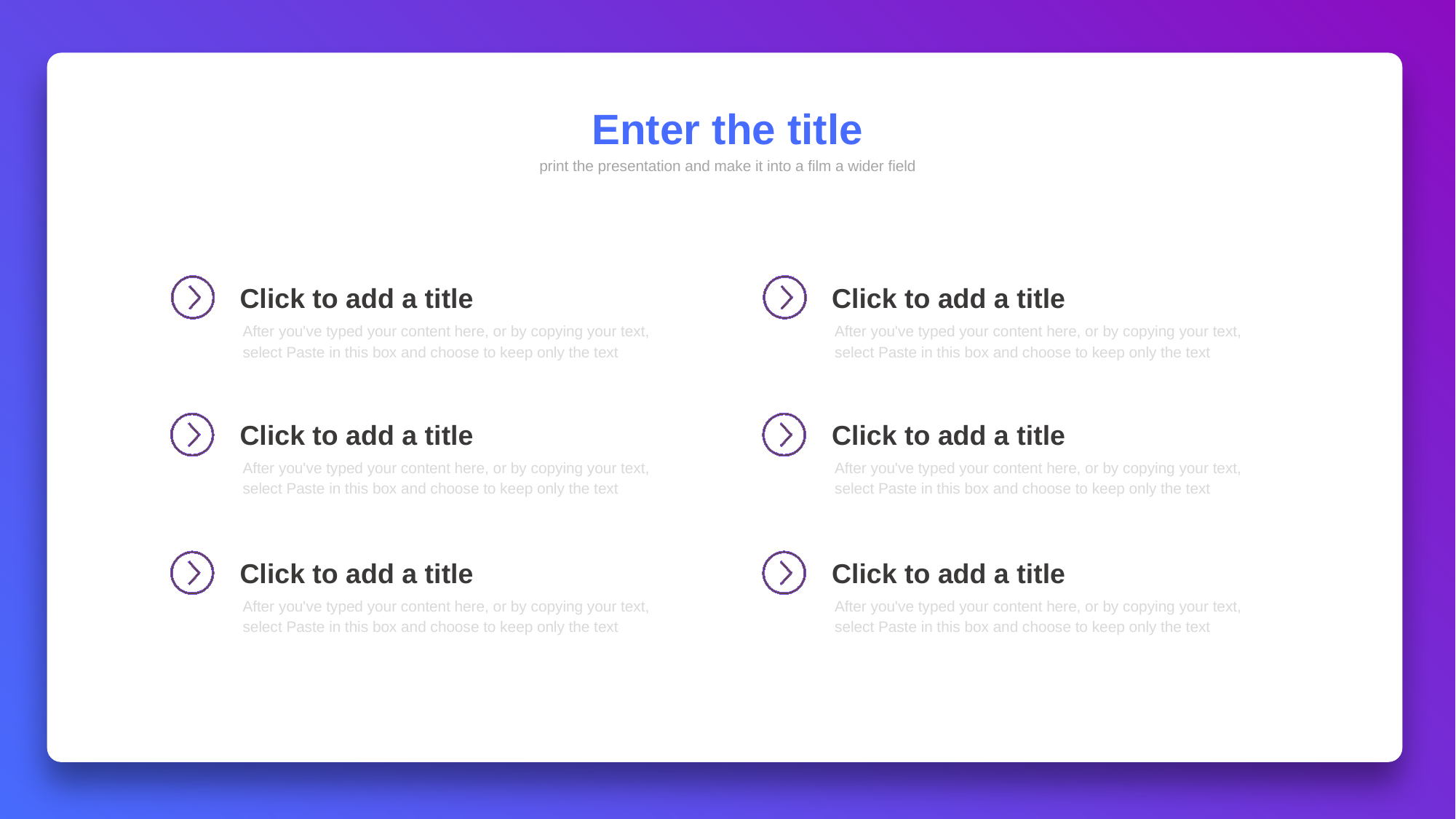

Enter the title
print the presentation and make it into a film a wider field

Click to add a title
After you've typed your content here, or by copying your text, select Paste in this box and choose to keep only the text
Click to add a title
After you've typed your content here, or by copying your text, select Paste in this box and choose to keep only the text

Click to add a title
After you've typed your content here, or by copying your text, select Paste in this box and choose to keep only the text

Click to add a title
After you've typed your content here, or by copying your text, select Paste in this box and choose to keep only the text
Click to add a title
After you've typed your content here, or by copying your text, select Paste in this box and choose to keep only the text

Click to add a title
After you've typed your content here, or by copying your text, select Paste in this box and choose to keep only the text